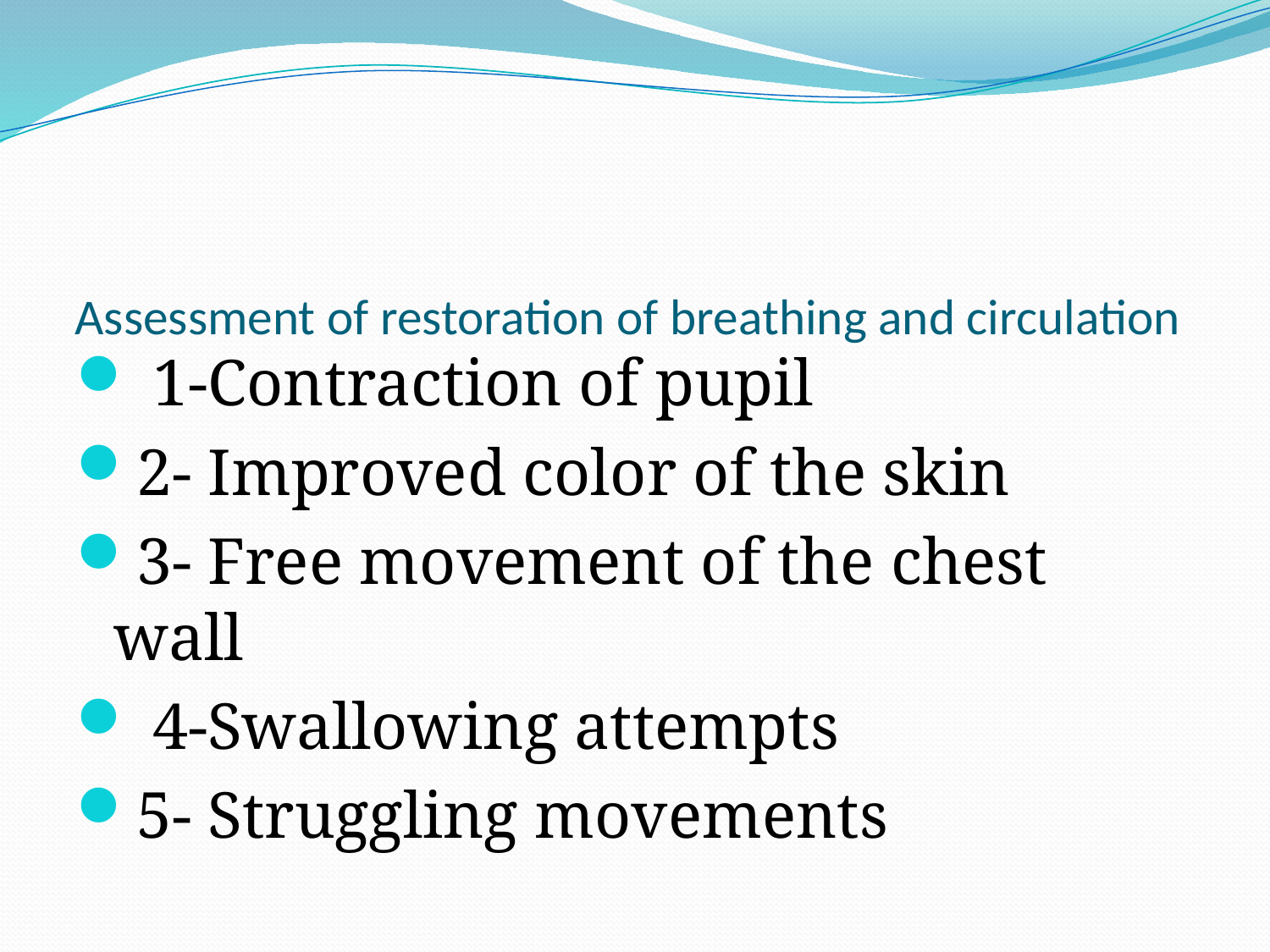

# Assessment of restoration of breathing and circulation

 1-Contraction of pupil
2- Improved color of the skin
3- Free movement of the chest wall
 4-Swallowing attempts
5- Struggling movements